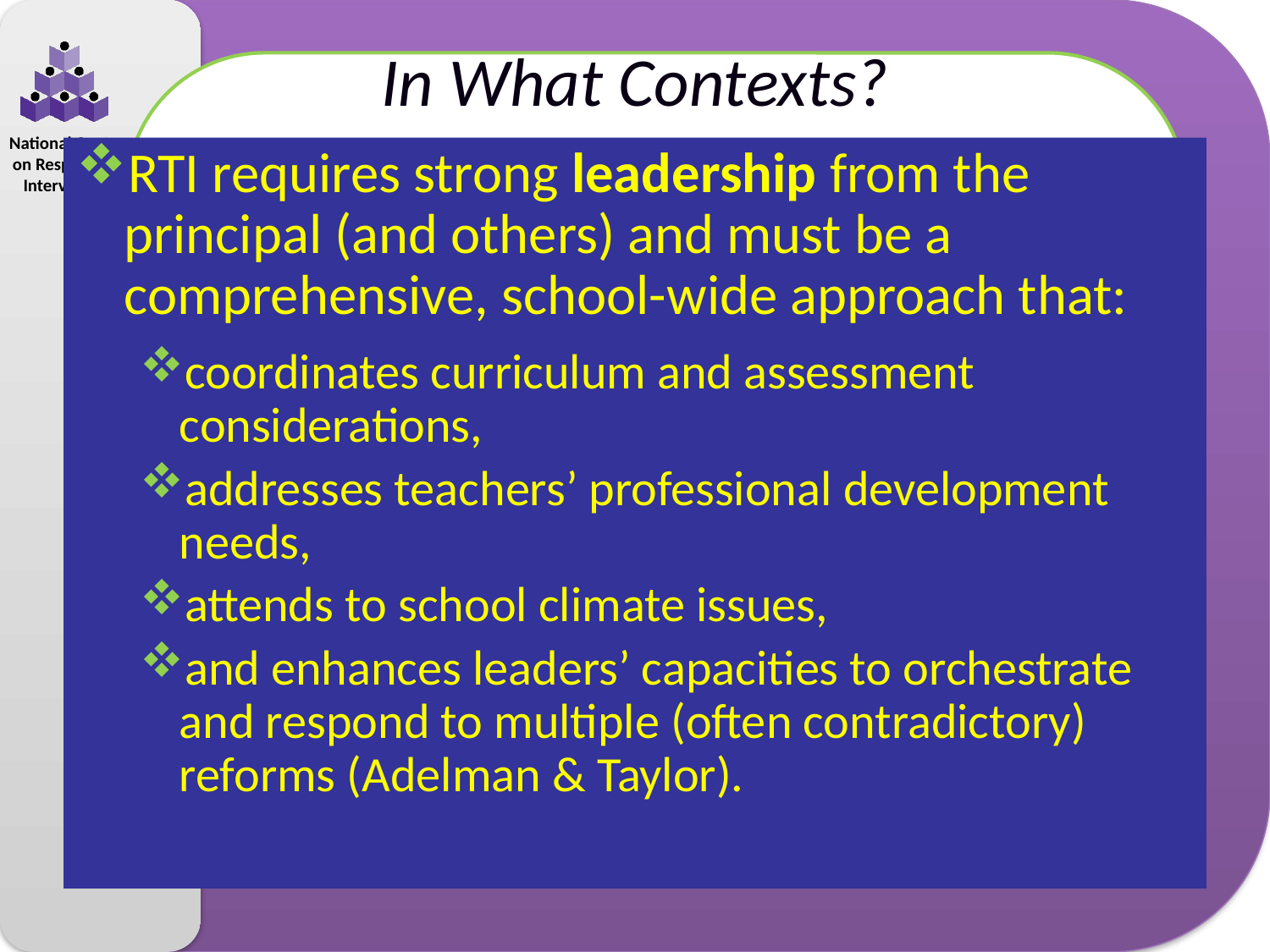

# In What Contexts?
RTI requires strong leadership from the principal (and others) and must be a comprehensive, school-wide approach that:
coordinates curriculum and assessment considerations,
addresses teachers’ professional development needs,
attends to school climate issues,
and enhances leaders’ capacities to orchestrate and respond to multiple (often contradictory) reforms (Adelman & Taylor).